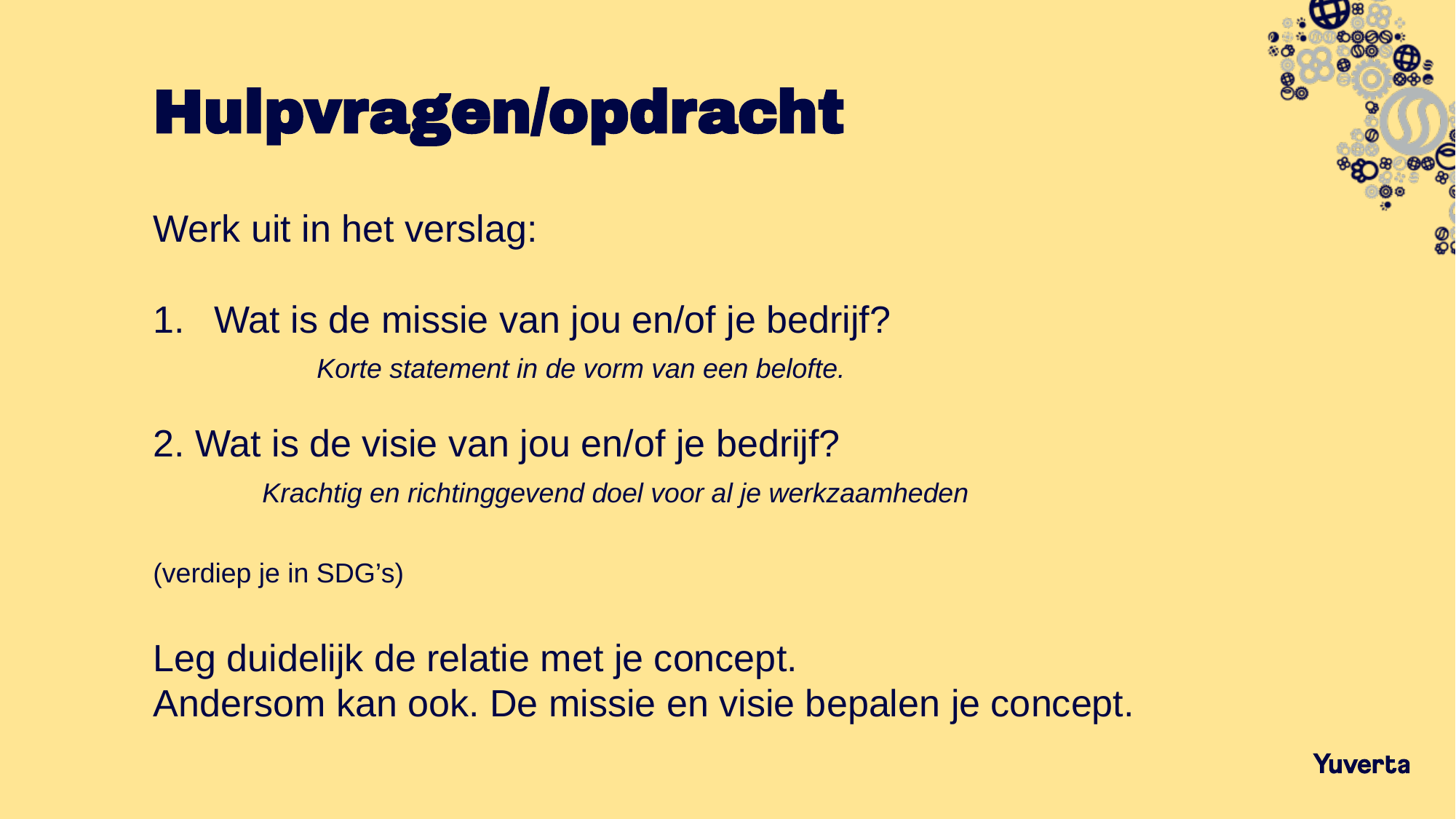

# Hulpvragen/opdracht
Werk uit in het verslag:

Wat is de missie van jou en/of je bedrijf?
	Korte statement in de vorm van een belofte.

2. Wat is de visie van jou en/of je bedrijf?
	Krachtig en richtinggevend doel voor al je werkzaamheden

(verdiep je in SDG’s)

Leg duidelijk de relatie met je concept.
Andersom kan ook. De missie en visie bepalen je concept.